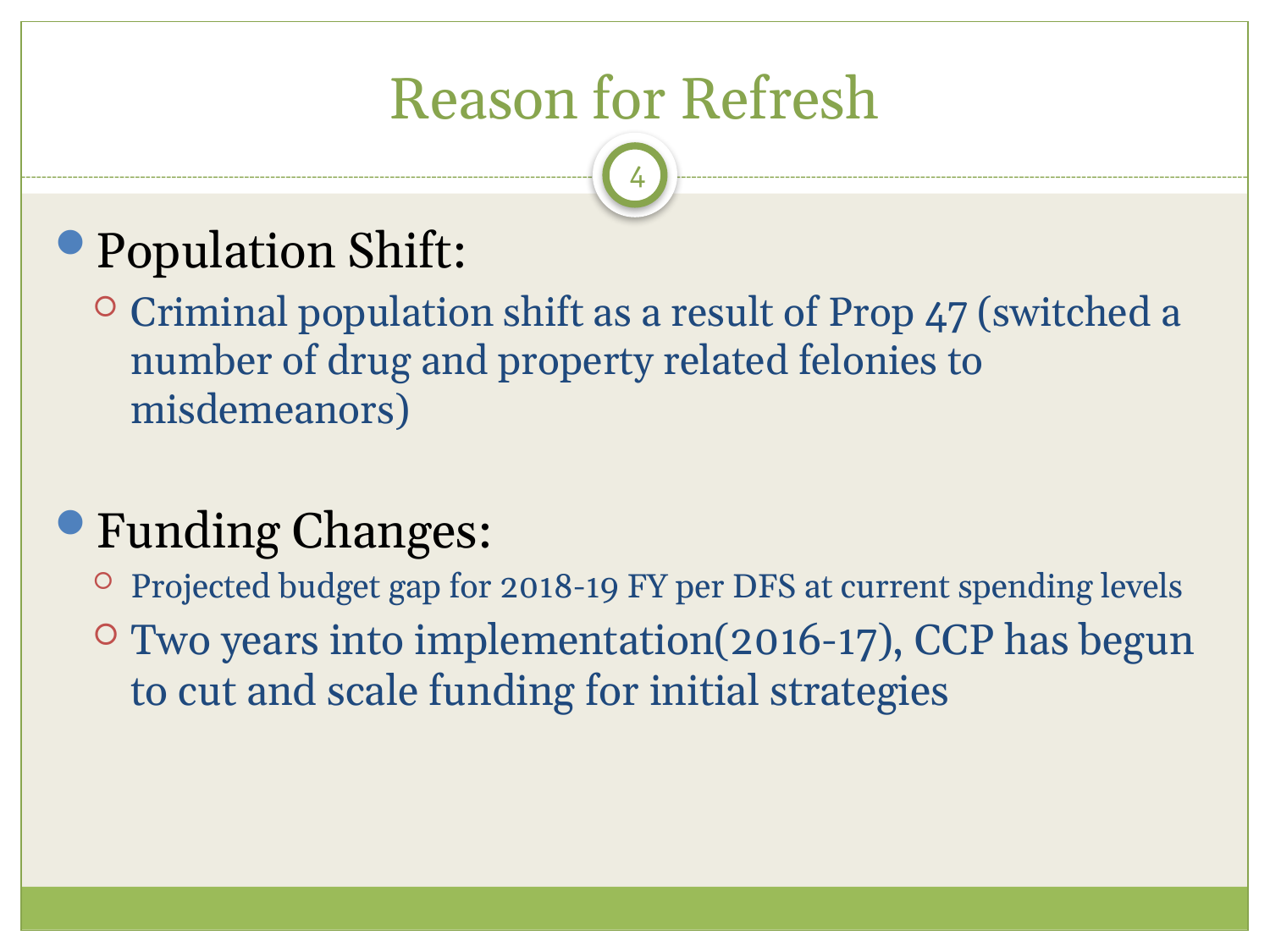

# Reason for Refresh
4
Population Shift:
Criminal population shift as a result of Prop 47 (switched a number of drug and property related felonies to misdemeanors)

Funding Changes:
Projected budget gap for 2018-19 FY per DFS at current spending levels
Two years into implementation(2016-17), CCP has begun to cut and scale funding for initial strategies